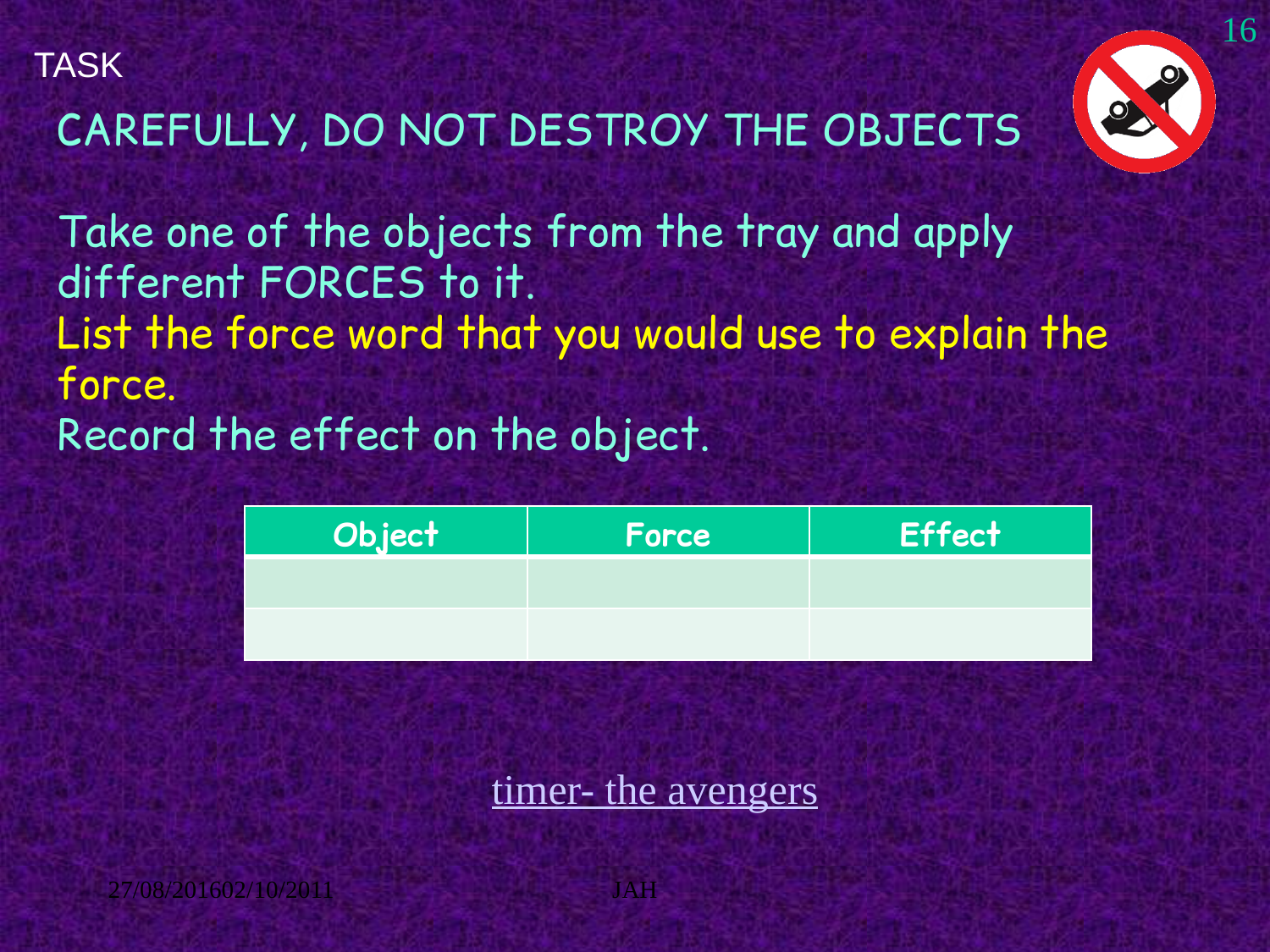

16
# TASK
CAREFULLY, DO NOT DESTROY THE OBJECTS

Take one of the objects from the tray and apply different FORCES to it.
List the force word that you would use to explain the force.
Record the effect on the object.
| Object | Force | Effect |
| --- | --- | --- |
|  |  |  |
|  |  |  |
timer- the avengers

27/08/201602/10/2011
JAH